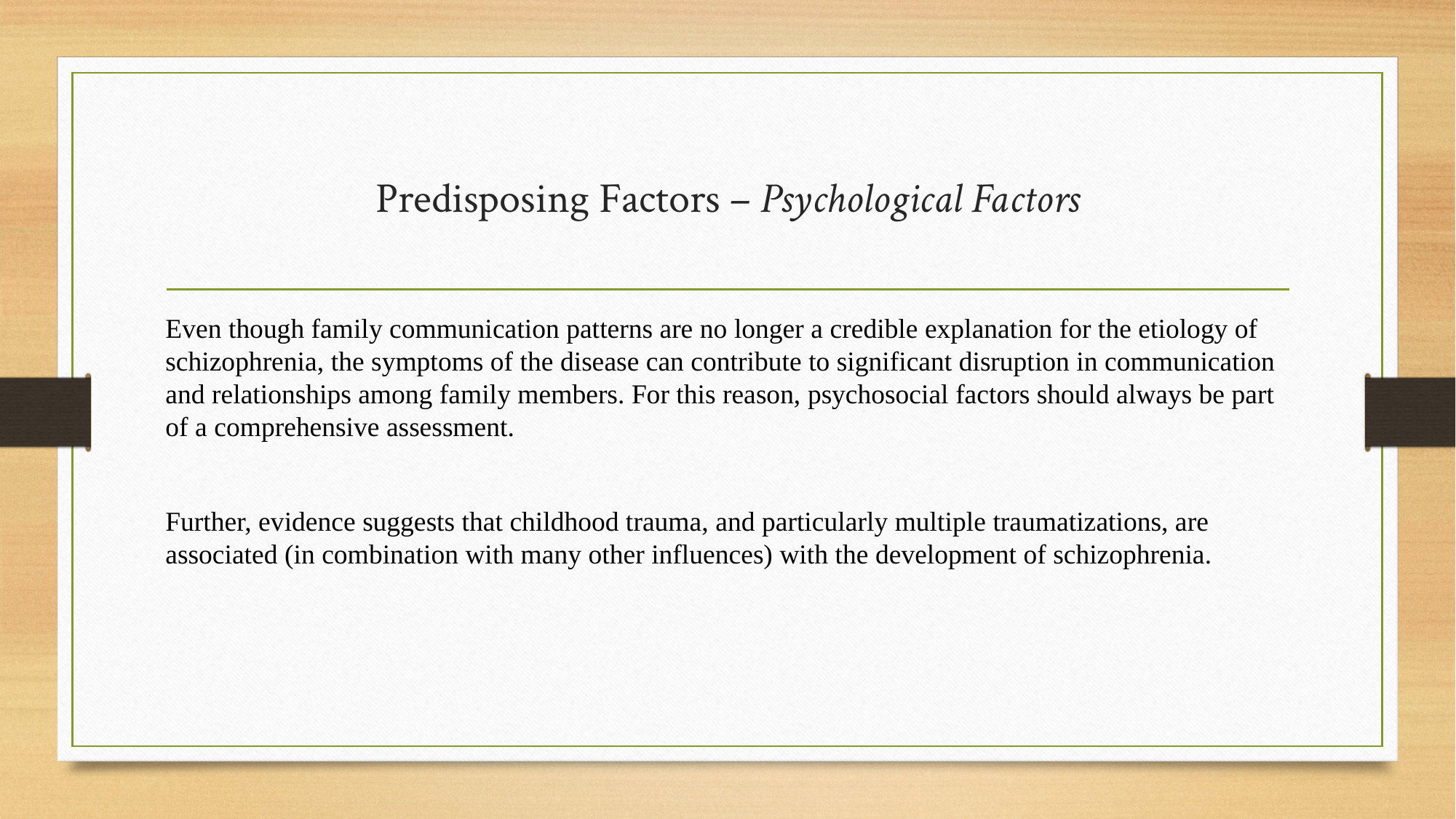

# Predisposing Factors – Psychological Factors
Even though family communication patterns are no longer a credible explanation for the etiology of schizophrenia, the symptoms of the disease can contribute to significant disruption in communication and relationships among family members. For this reason, psychosocial factors should always be part of a comprehensive assessment.

Further, evidence suggests that childhood trauma, and particularly multiple traumatizations, are associated (in combination with many other influences) with the development of schizophrenia.